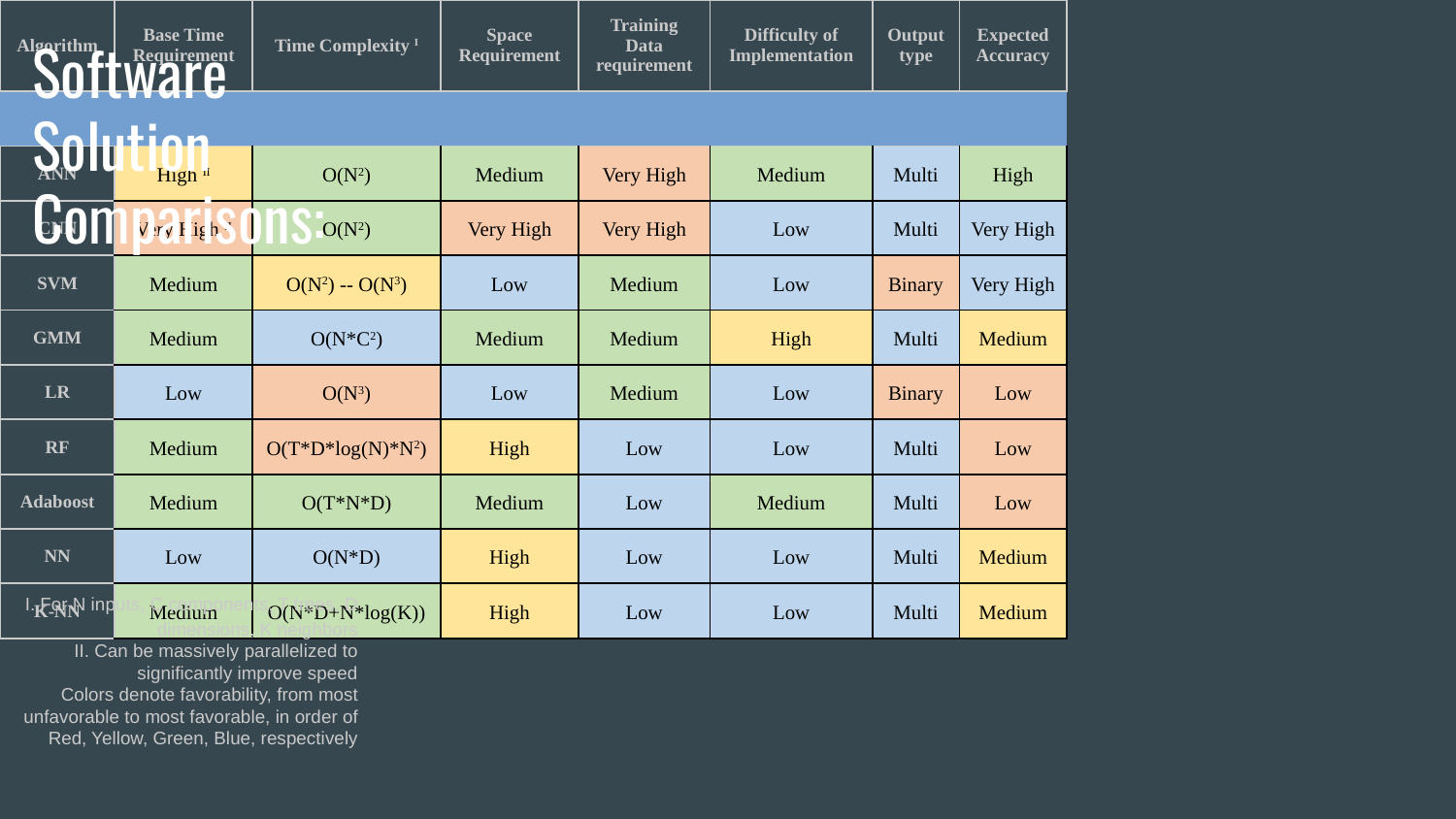

# Software
Solution
Comparisons:
| Algorithm | Base Time Requirement | Time Complexity I | Space Requirement | Training Data requirement | Difficulty of Implementation | Output type | Expected Accuracy |
| --- | --- | --- | --- | --- | --- | --- | --- |
|  |  |  |  |  |  |  |  |
| ANN | High II | O(N2) | Medium | Very High | Medium | Multi | High |
| CNN | Very High II | O(N2) | Very High | Very High | Low | Multi | Very High |
| SVM | Medium | O(N2) -- O(N3) | Low | Medium | Low | Binary | Very High |
| GMM | Medium | O(N\*C2) | Medium | Medium | High | Multi | Medium |
| LR | Low | O(N3) | Low | Medium | Low | Binary | Low |
| RF | Medium | O(T\*D\*log(N)\*N2) | High | Low | Low | Multi | Low |
| Adaboost | Medium | O(T\*N\*D) | Medium | Low | Medium | Multi | Low |
| NN | Low | O(N\*D) | High | Low | Low | Multi | Medium |
| K-NN | Medium | O(N\*D+N\*log(K)) | High | Low | Low | Multi | Medium |
| K-M | Medium | O(N2) | Low | Medium | Low | Multi | Medium |
I. For N inputs, C components, T trees, D dimensions, K neighbors
II. Can be massively parallelized to significantly improve speed
Colors denote favorability, from most unfavorable to most favorable, in order of Red, Yellow, Green, Blue, respectively